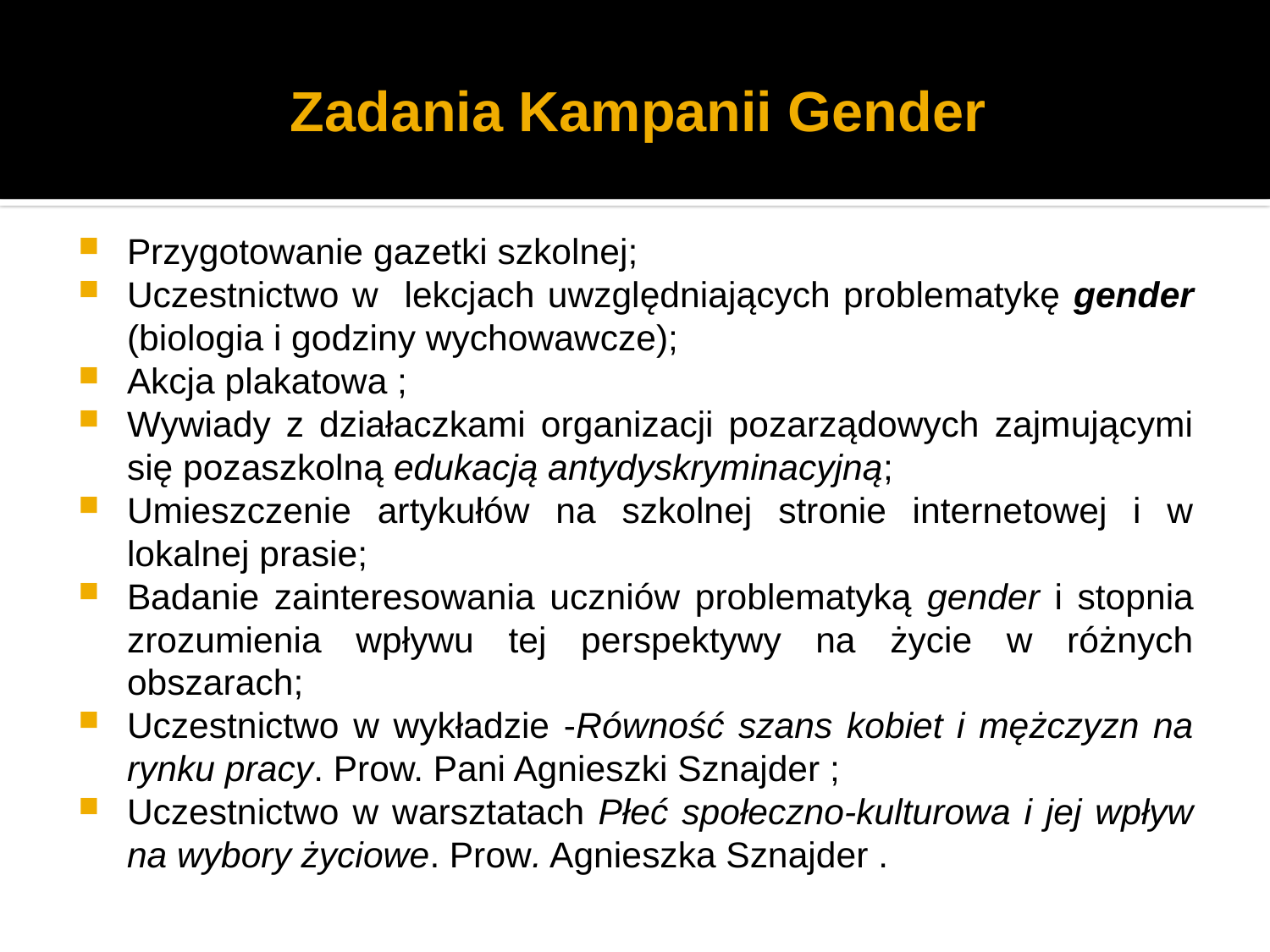

# Zadania Kampanii Gender
Przygotowanie gazetki szkolnej;
Uczestnictwo w  lekcjach uwzględniających problematykę gender (biologia i godziny wychowawcze);
Akcja plakatowa ;
Wywiady z działaczkami organizacji pozarządowych zajmującymi się pozaszkolną edukacją antydyskryminacyjną;
Umieszczenie artykułów na szkolnej stronie internetowej i w lokalnej prasie;
Badanie zainteresowania uczniów problematyką gender i stopnia zrozumienia wpływu tej perspektywy na życie w różnych obszarach;
Uczestnictwo w wykładzie -Równość szans kobiet i mężczyzn na rynku pracy. Prow. Pani Agnieszki Sznajder ;
Uczestnictwo w warsztatach Płeć społeczno-kulturowa i jej wpływ na wybory życiowe. Prow. Agnieszka Sznajder .